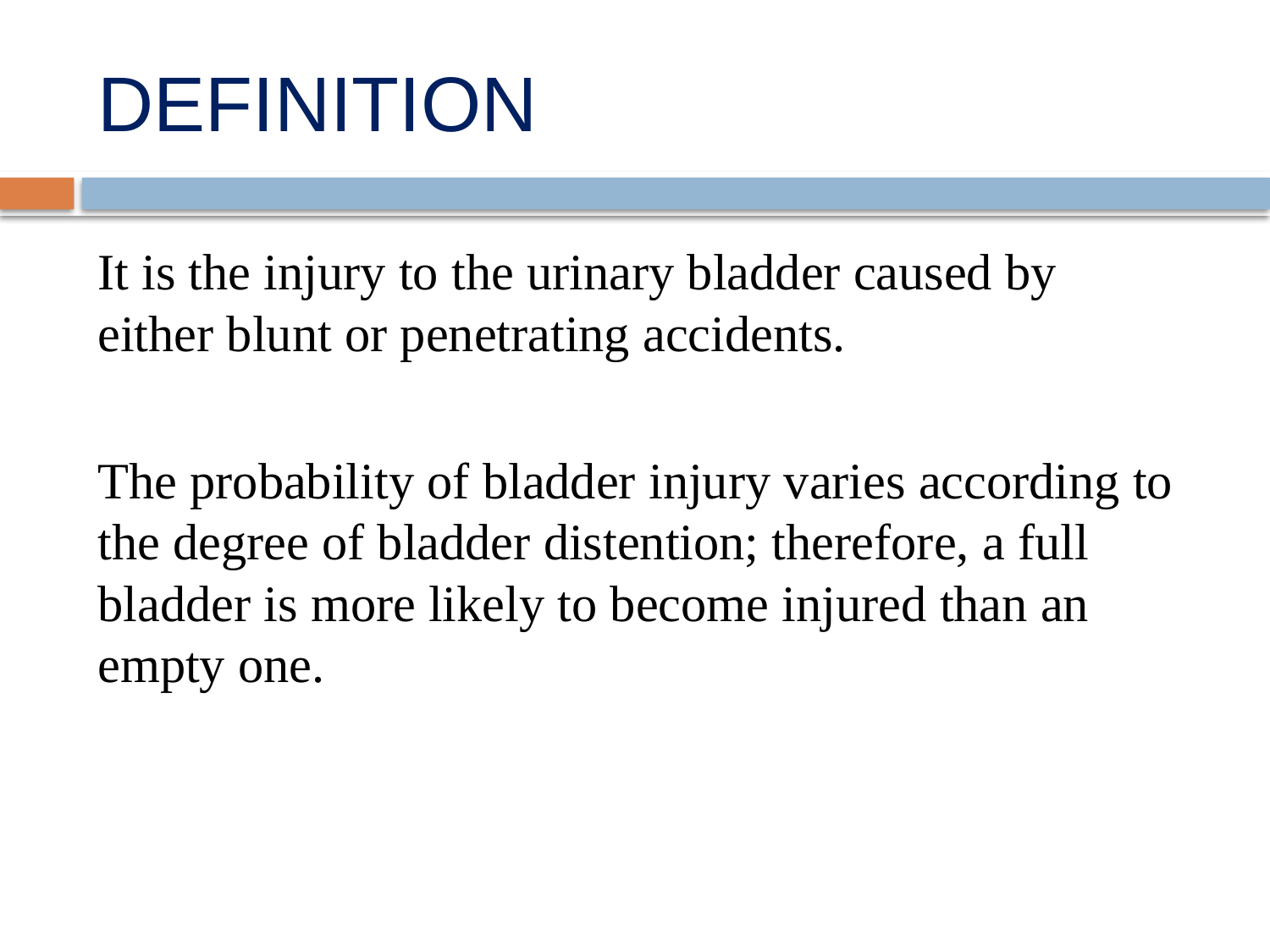

# DEFINITION
It is the injury to the urinary bladder caused by either blunt or penetrating accidents.

The probability of bladder injury varies according to the degree of bladder distention; therefore, a full bladder is more likely to become injured than an empty one.